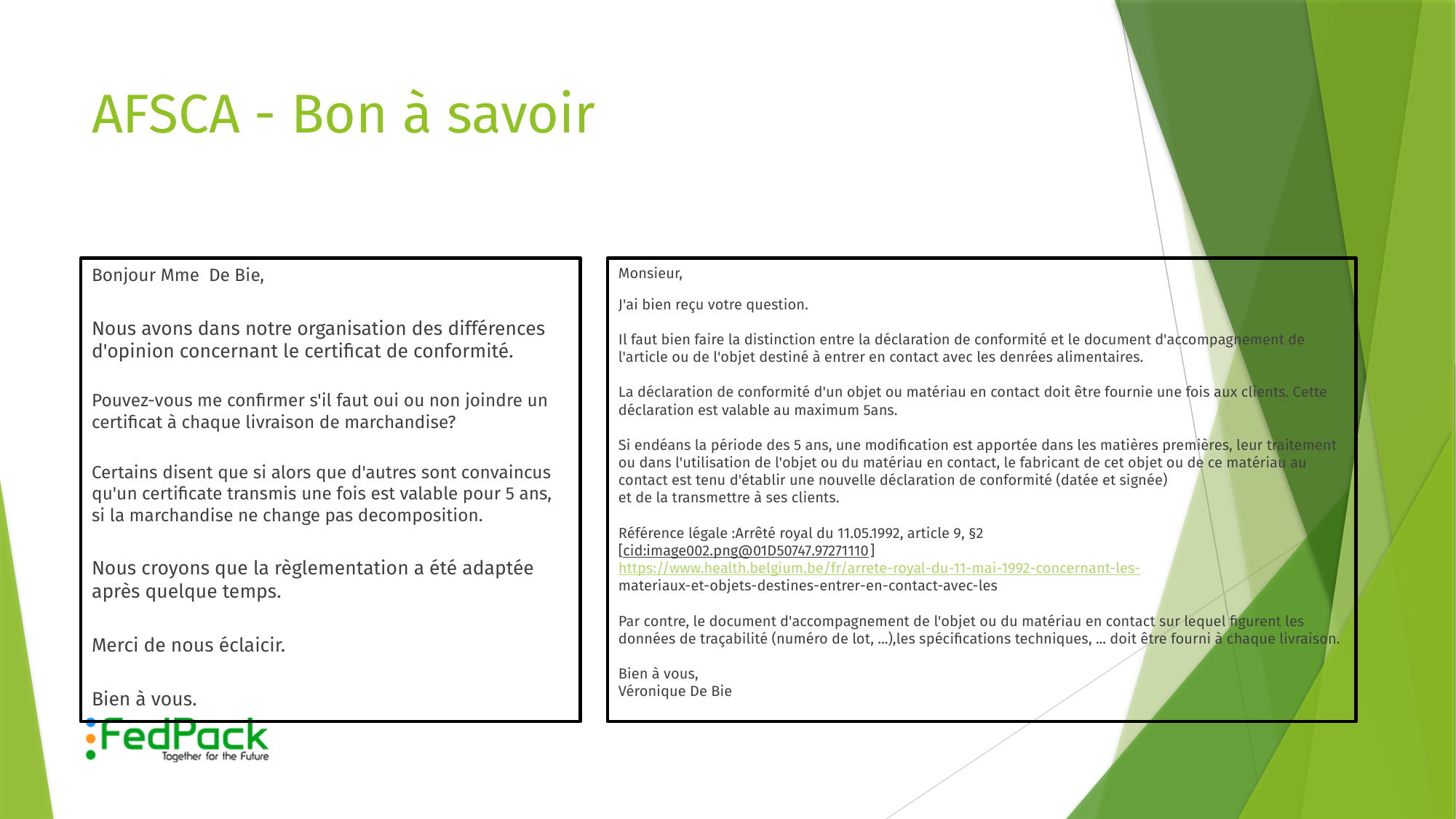

# AFSCA - Bon à savoir
Bonjour Mme  De Bie,
Nous avons dans notre organisation des différences d'opinion concernant le certificat de conformité.
Pouvez-vous me confirmer s'il faut oui ou non joindre un certificat à chaque livraison de marchandise?
Certains disent que si alors que d'autres sont convaincus qu'un certificate transmis une fois est valable pour 5 ans, si la marchandise ne change pas decomposition.
Nous croyons que la règlementation a été adaptée après quelque temps.
Merci de nous éclaicir.
Bien à vous.
Monsieur,
J'ai bien reçu votre question.
Il faut bien faire la distinction entre la déclaration de conformité et le document d'accompagnement de l'article ou de l'objet destiné à entrer en contact avec les denrées alimentaires.
La déclaration de conformité d'un objet ou matériau en contact doit être fournie une fois aux clients. Cette déclaration est valable au maximum 5ans.
Si endéans la période des 5 ans, une modification est apportée dans les matières premières, leur traitement ou dans l'utilisation de l'objet ou du matériau en contact, le fabricant de cet objet ou de ce matériau au contact est tenu d'établir une nouvelle déclaration de conformité (datée et signée)
et de la transmettre à ses clients.
Référence légale :Arrêté royal du 11.05.1992, article 9, §2
[cid:image002.png@01D50747.97271110]
https://www.health.belgium.be/fr/arrete-royal-du-11-mai-1992-concernant-les-
materiaux-et-objets-destines-entrer-en-contact-avec-les
Par contre, le document d'accompagnement de l'objet ou du matériau en contact sur lequel figurent les données de traçabilité (numéro de lot, ...),les spécifications techniques, ... doit être fourni à chaque livraison.
Bien à vous,
Véronique De Bie